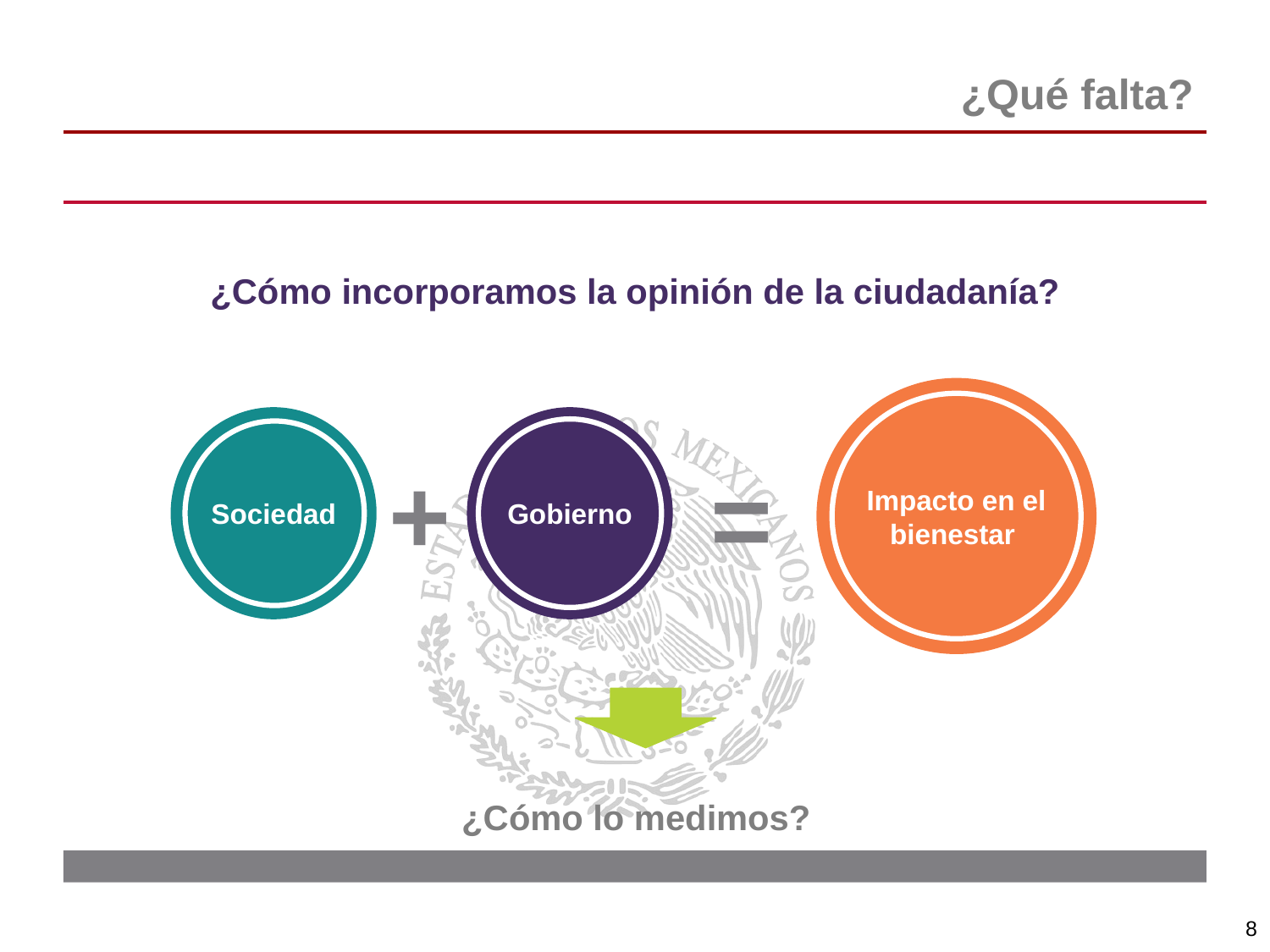

# ¿Qué falta?
¿Cómo incorporamos la opinión de la ciudadanía?
Impacto en el bienestar

Sociedad

Gobierno

+
=

¿Cómo lo medimos?
8